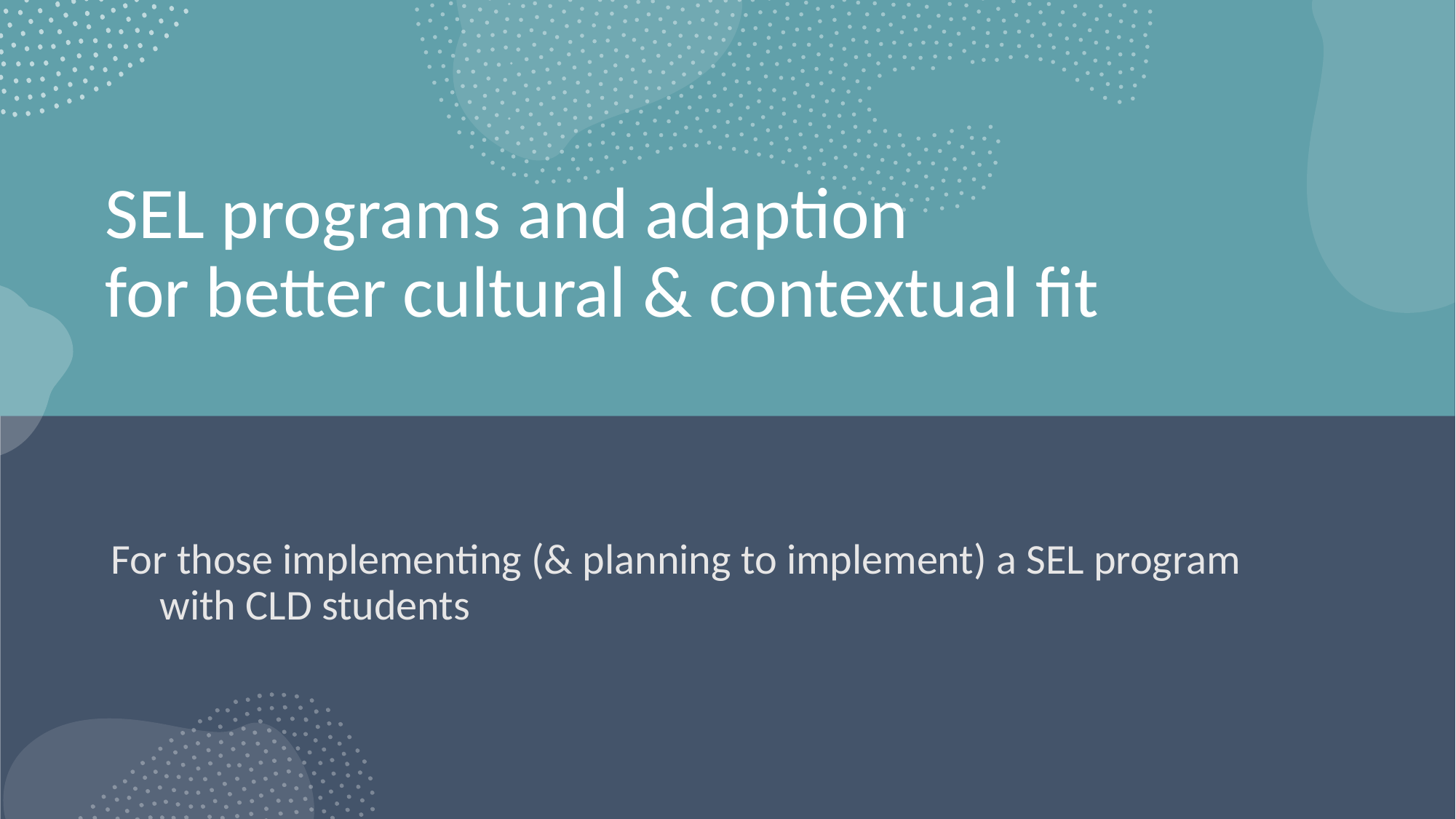

# SEL programs and adaption for better cultural & contextual fit
For those implementing (& planning to implement) a SEL program with CLD students